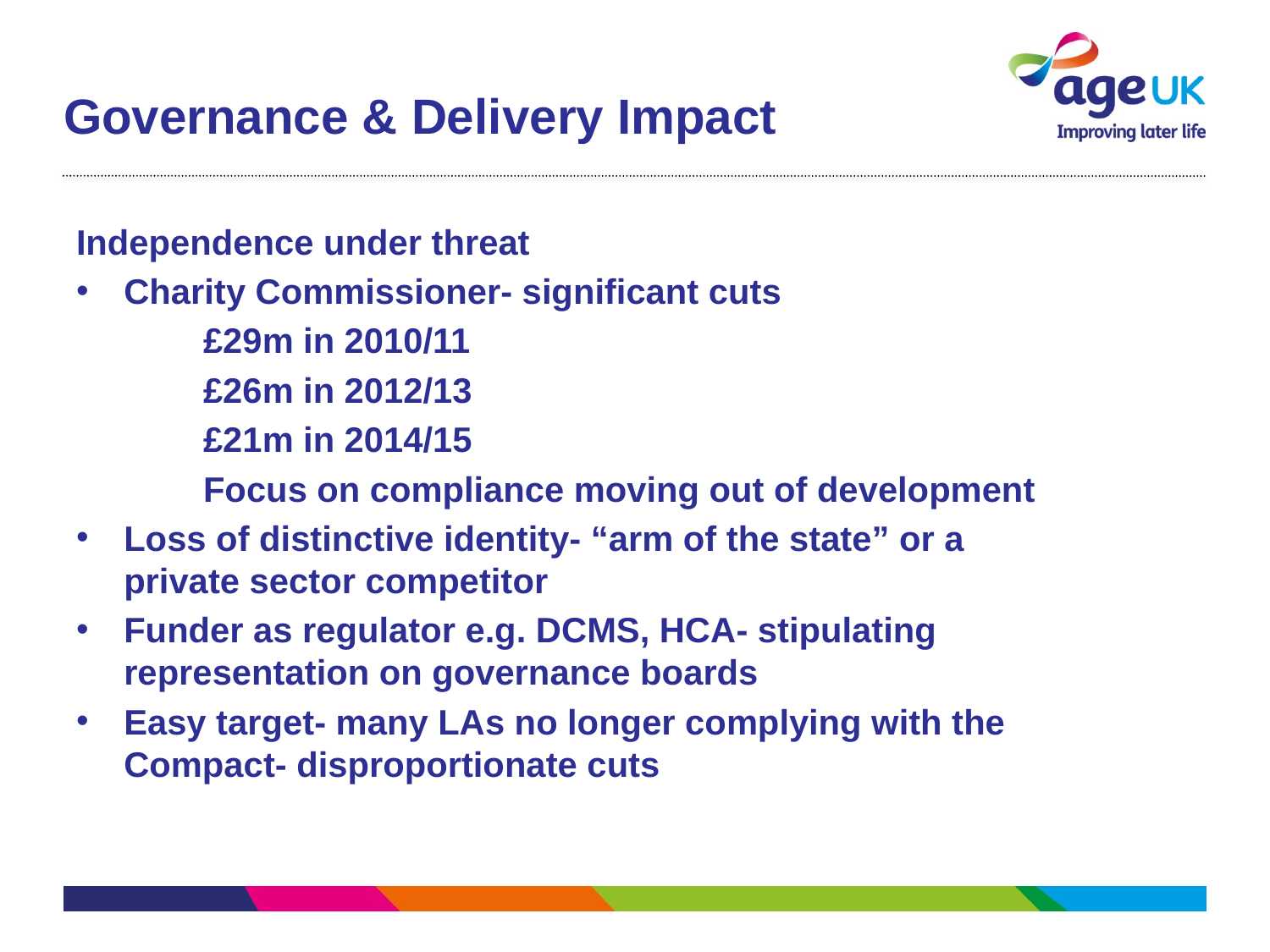

# Governance & Delivery Impact
Independence under threat
Charity Commissioner- significant cuts
	£29m in 2010/11
	£26m in 2012/13
	£21m in 2014/15
	Focus on compliance moving out of development
Loss of distinctive identity- “arm of the state” or a private sector competitor
Funder as regulator e.g. DCMS, HCA- stipulating representation on governance boards
Easy target- many LAs no longer complying with the Compact- disproportionate cuts